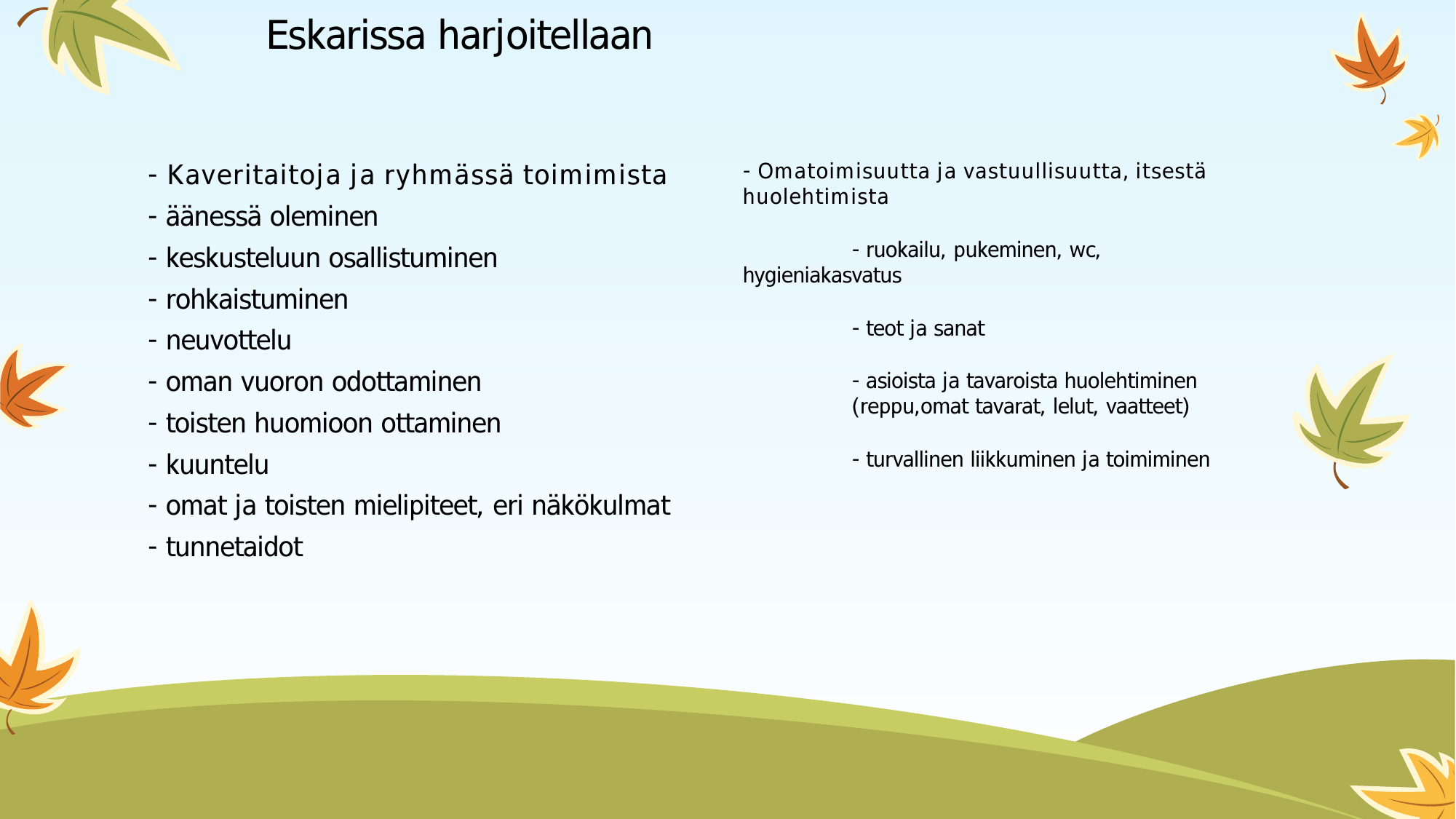

# Eskarissa harjoitellaan
- Kaveritaitoja ja ryhmässä toimimista
	- äänessä oleminen
	- keskusteluun osallistuminen
	- rohkaistuminen
	- neuvottelu
	- oman vuoron odottaminen
	- toisten huomioon ottaminen
	- kuuntelu
	- omat ja toisten mielipiteet, eri näkökulmat
	- tunnetaidot

- Omatoimisuutta ja vastuullisuutta, itsestä huolehtimista
	- ruokailu, pukeminen, wc, 	hygieniakasvatus
	- teot ja sanat
	- asioista ja tavaroista huolehtiminen 	(reppu,omat tavarat, lelut, vaatteet)
	- turvallinen liikkuminen ja toimiminen